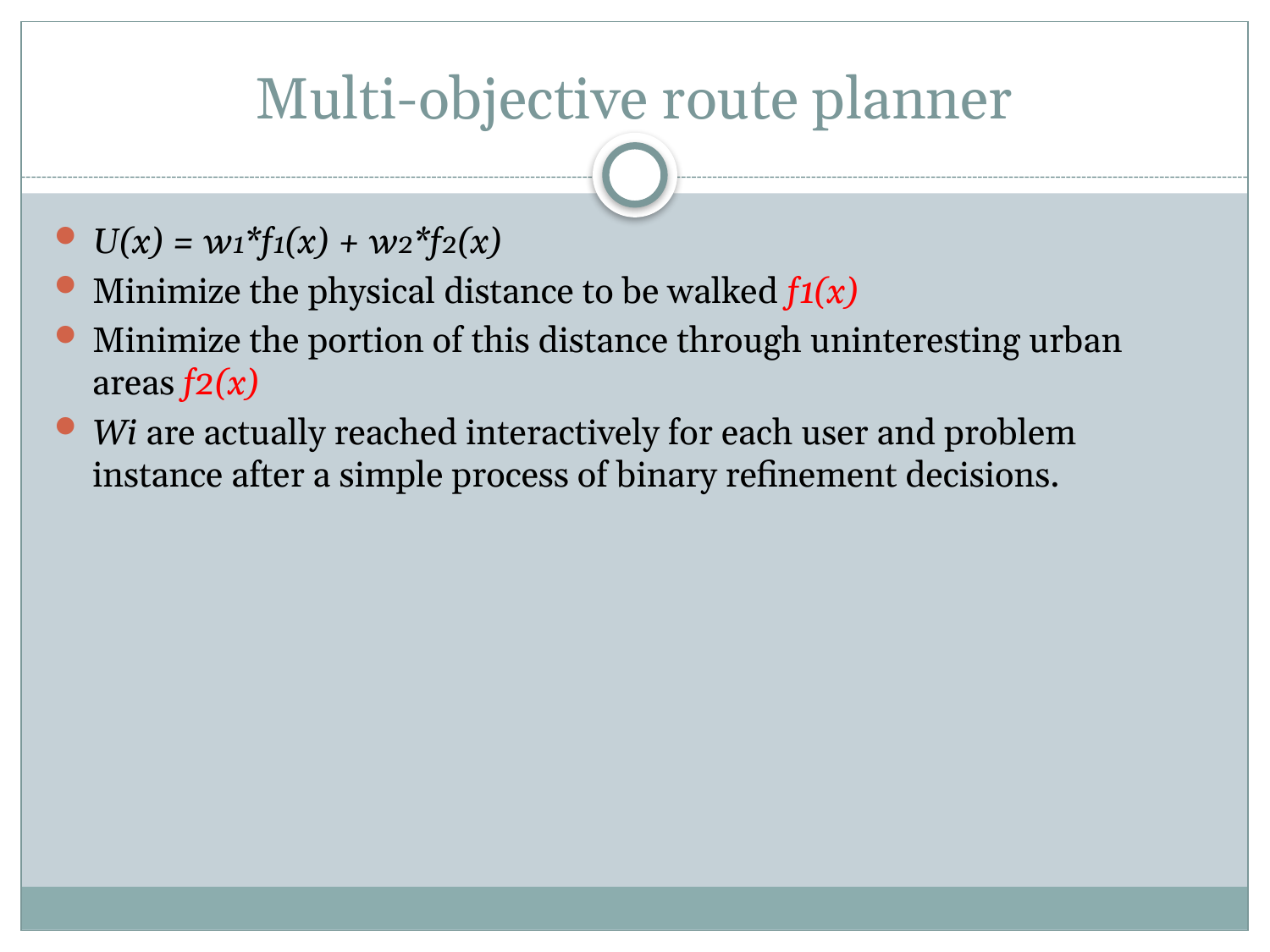

# Multi-objective route planner
U(x) = w1*f1(x) + w2*f2(x)
Minimize the physical distance to be walked f1(x)
Minimize the portion of this distance through uninteresting urban areas f2(x)
Wi are actually reached interactively for each user and problem instance after a simple process of binary refinement decisions.